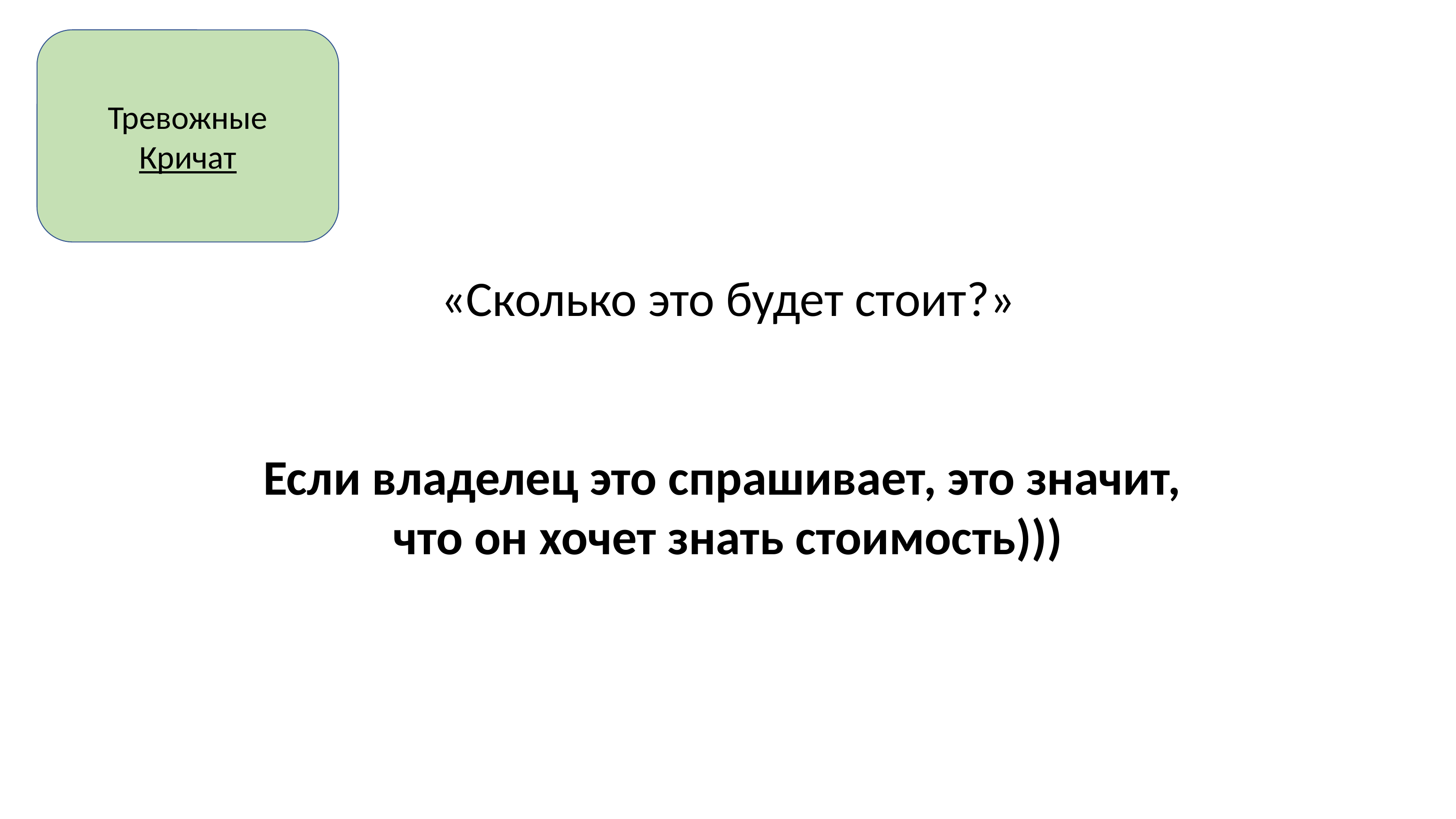

Тревожные
Кричат

«Сколько это будет стоит?»

Если владелец это спрашивает, это значит,
что он хочет знать стоимость)))